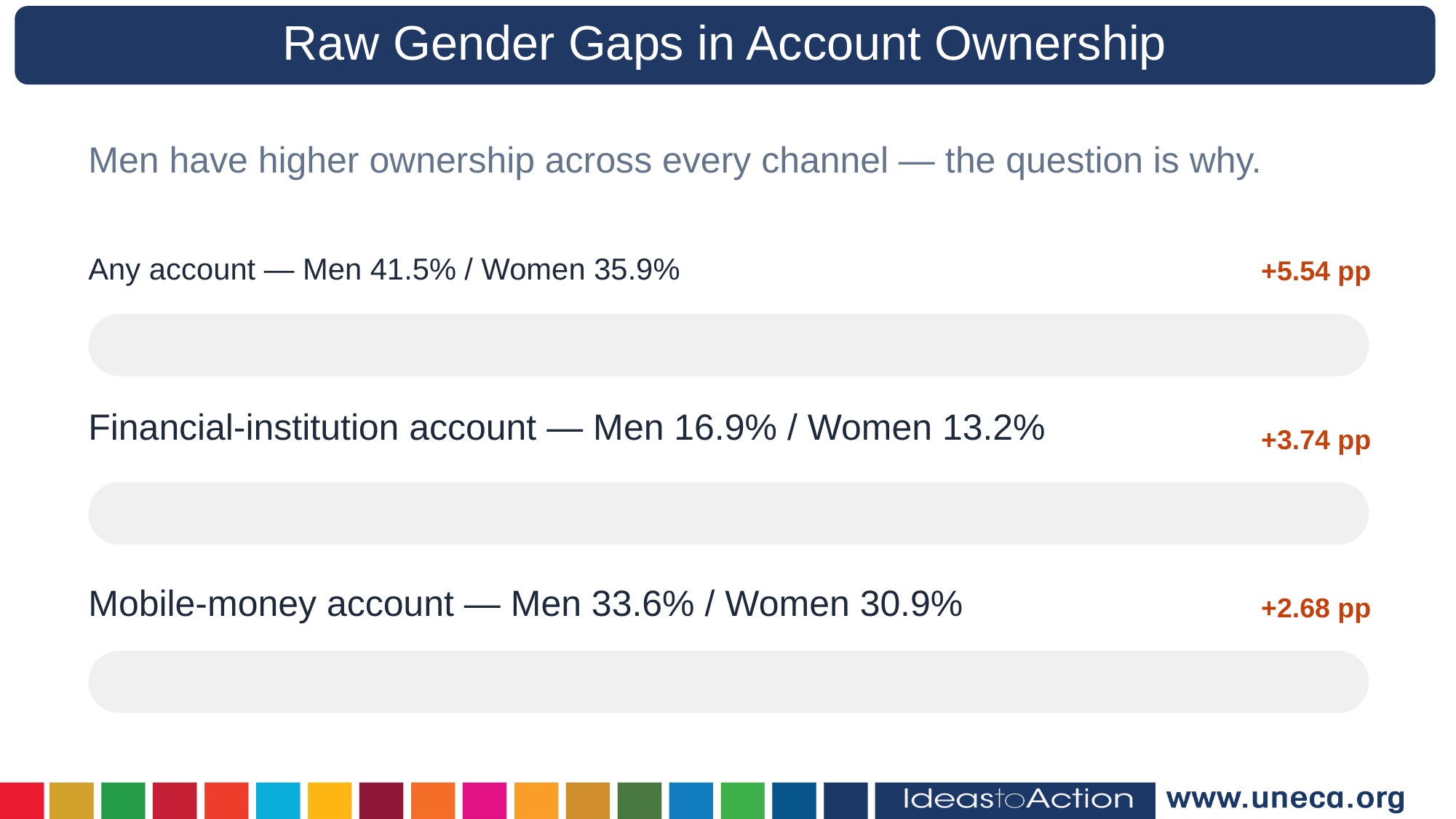

Raw Gender Gaps in Account Ownership
Men have higher ownership across every channel — the question is why.
Any account — Men 41.5% / Women 35.9%
+5.54 pp

Financial-institution account — Men 16.9% / Women 13.2%
+3.74 pp

Mobile-money account — Men 33.6% / Women 30.9%
+2.68 pp